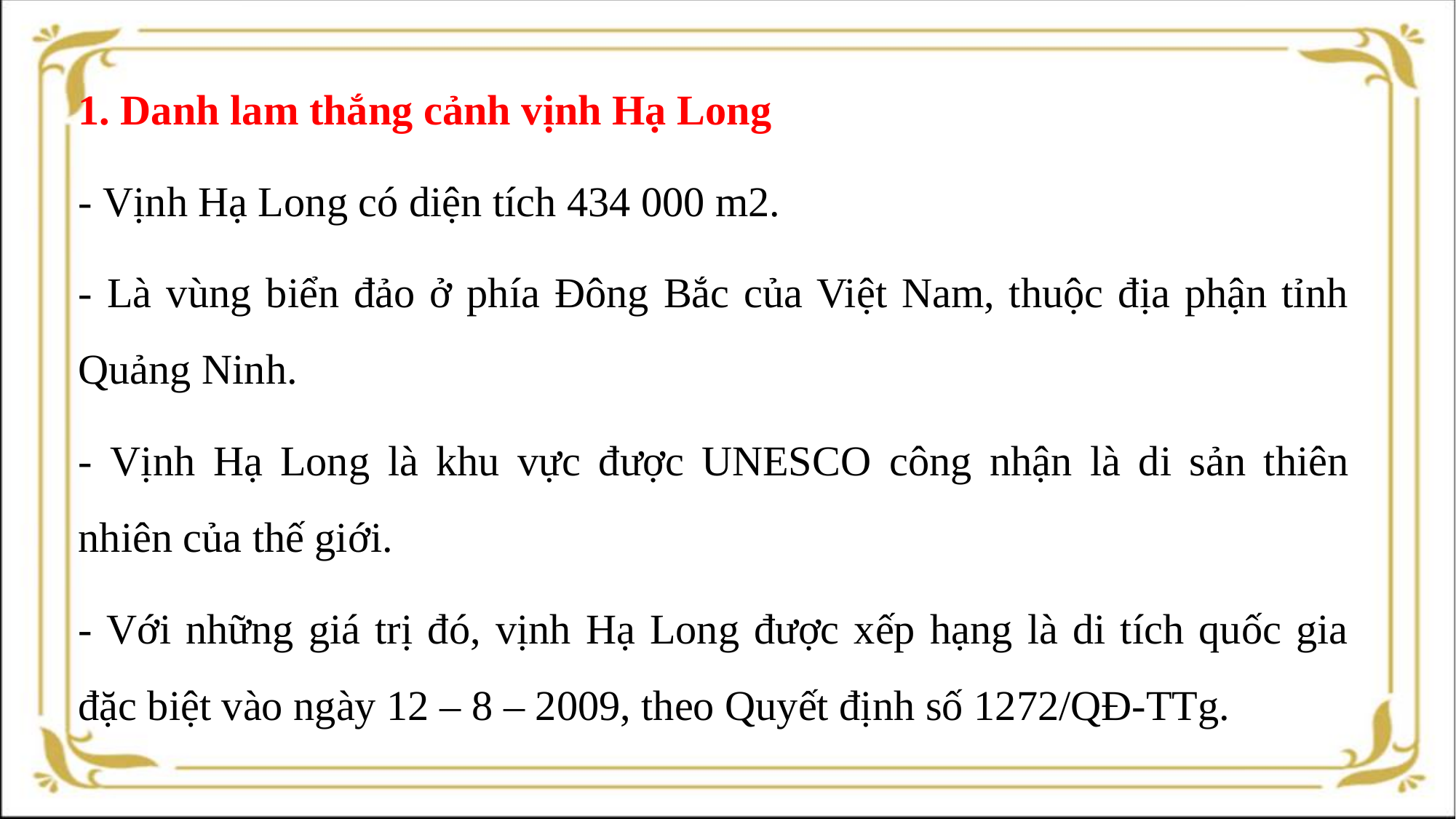

1. Danh lam thắng cảnh vịnh Hạ Long
- Vịnh Hạ Long có diện tích 434 000 m2.
- Là vùng biển đảo ở phía Đông Bắc của Việt Nam, thuộc địa phận tỉnh Quảng Ninh.
- Vịnh Hạ Long là khu vực được UNESCO công nhận là di sản thiên nhiên của thế giới.
- Với những giá trị đó, vịnh Hạ Long được xếp hạng là di tích quốc gia đặc biệt vào ngày 12 – 8 – 2009, theo Quyết định số 1272/QĐ-TTg.